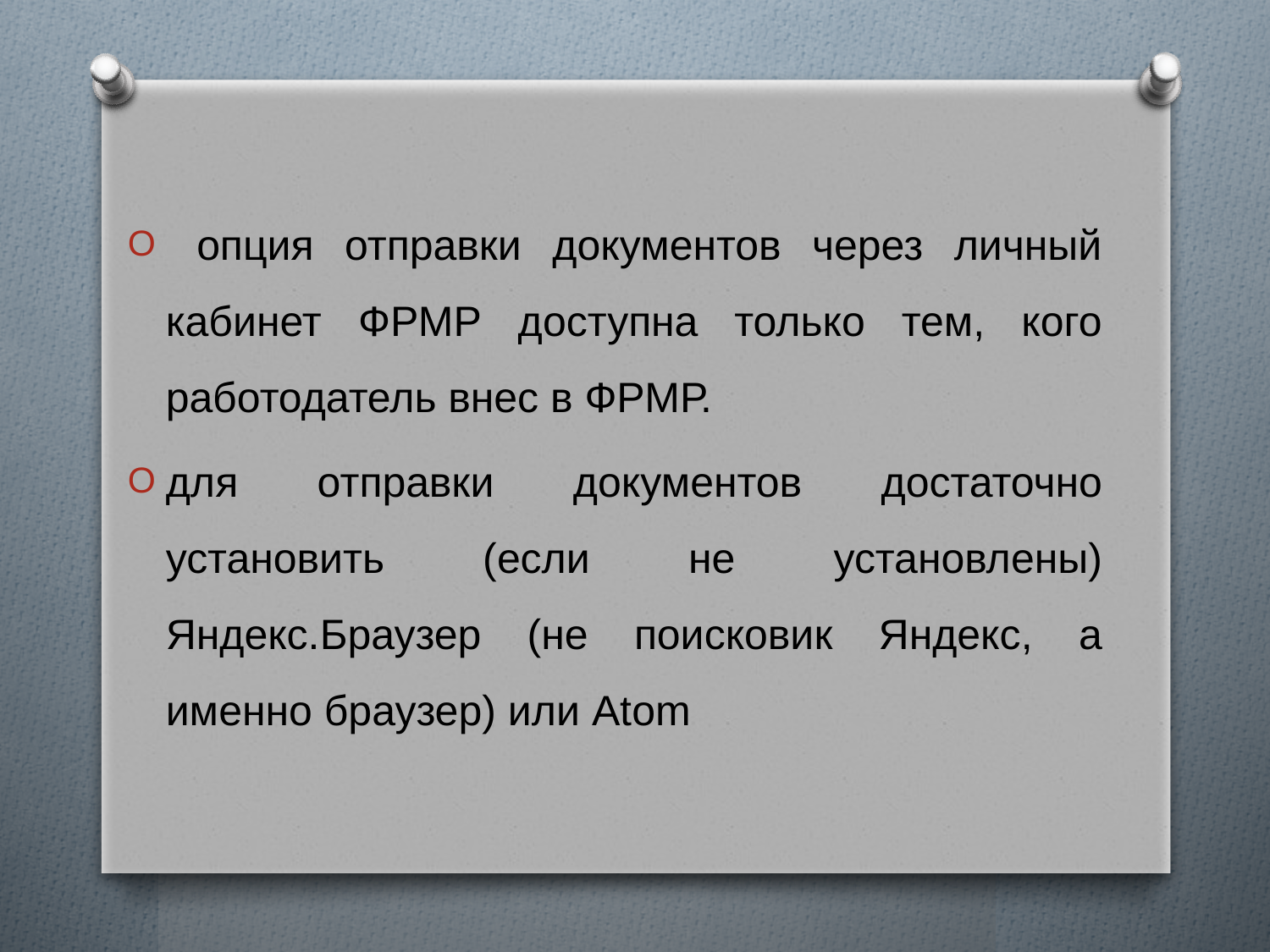

#
 опция отправки документов через личный кабинет ФРМР доступна только тем, кого работодатель внес в ФРМР.
для отправки документов достаточно установить (если не установлены) Яндекс.Браузер (не поисковик Яндекс, а именно браузер) или Atom